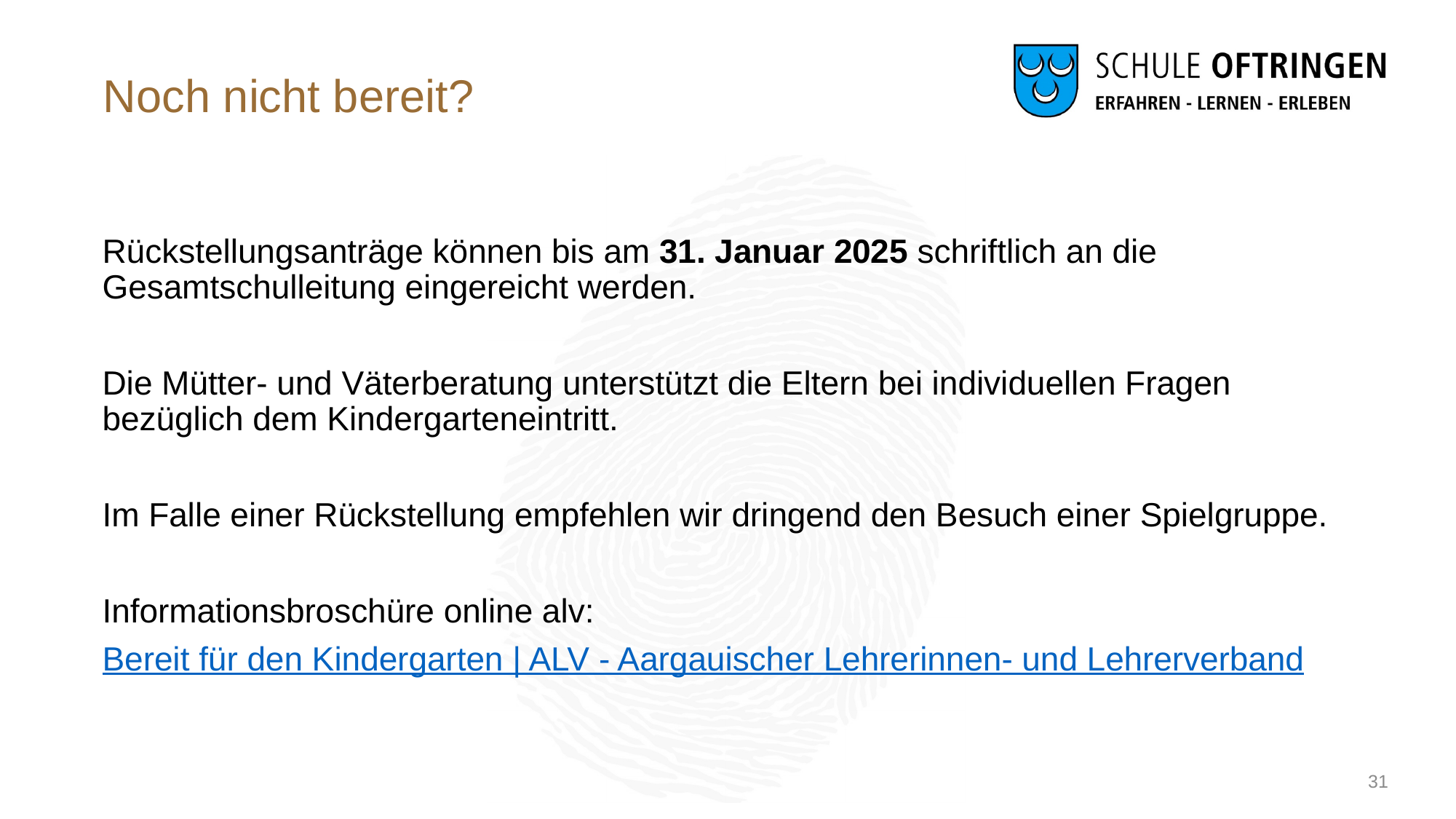

# Noch nicht bereit?
Rückstellungsanträge können bis am 31. Januar 2025 schriftlich an die Gesamtschulleitung eingereicht werden.

Die Mütter- und Väterberatung unterstützt die Eltern bei individuellen Fragen bezüglich dem Kindergarteneintritt.

Im Falle einer Rückstellung empfehlen wir dringend den Besuch einer Spielgruppe.

Informationsbroschüre online alv:
Bereit für den Kindergarten | ALV - Aargauischer Lehrerinnen- und Lehrerverband
31